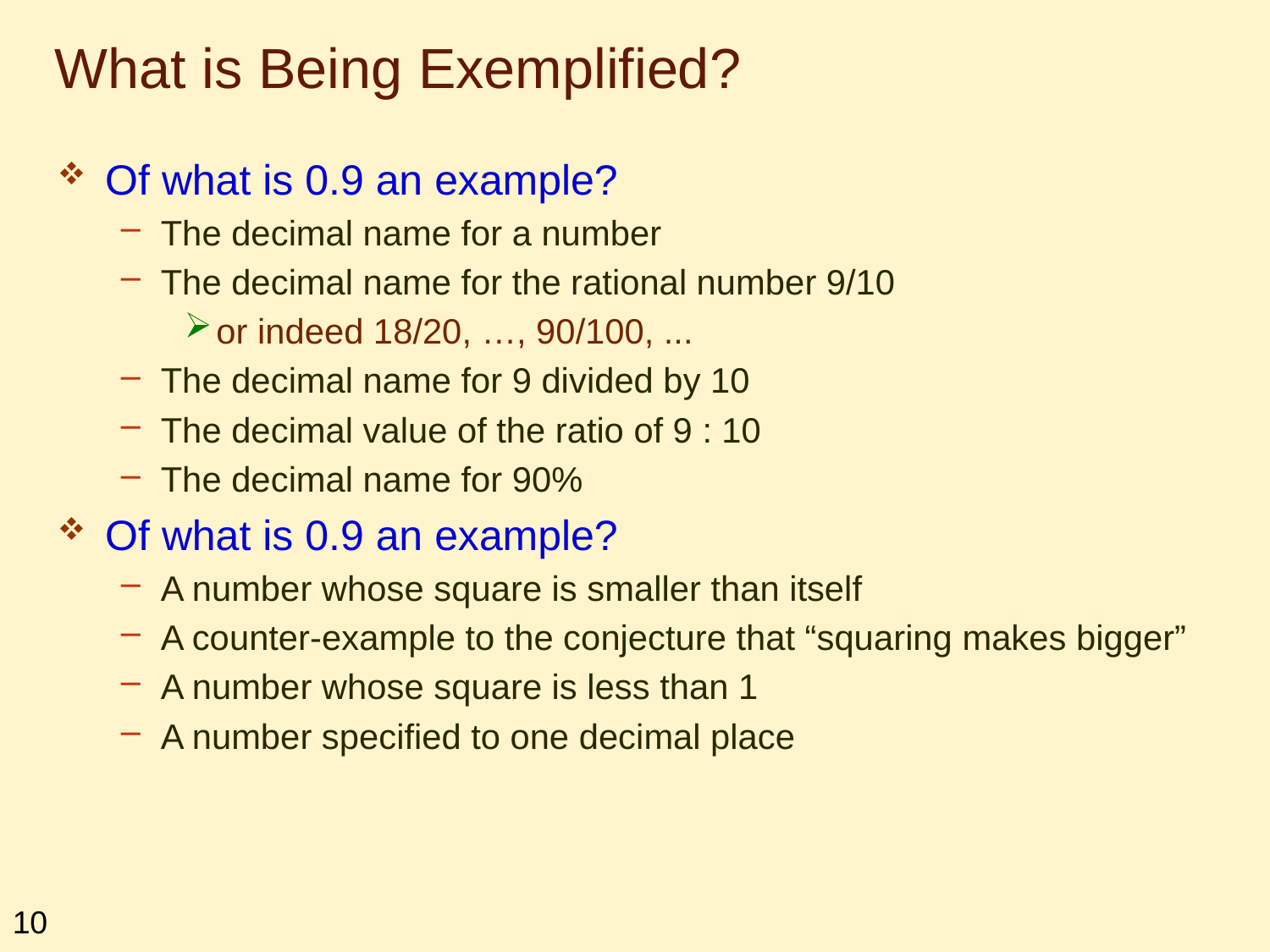

# What is Being Exemplified?
Of what is 0.9 an example?
The decimal name for a number
The decimal name for the rational number 9/10
or indeed 18/20, …, 90/100, ...
The decimal name for 9 divided by 10
The decimal value of the ratio of 9 : 10
The decimal name for 90%
Of what is 0.9 an example?
A number whose square is smaller than itself
A counter-example to the conjecture that “squaring makes bigger”
A number whose square is less than 1
A number specified to one decimal place